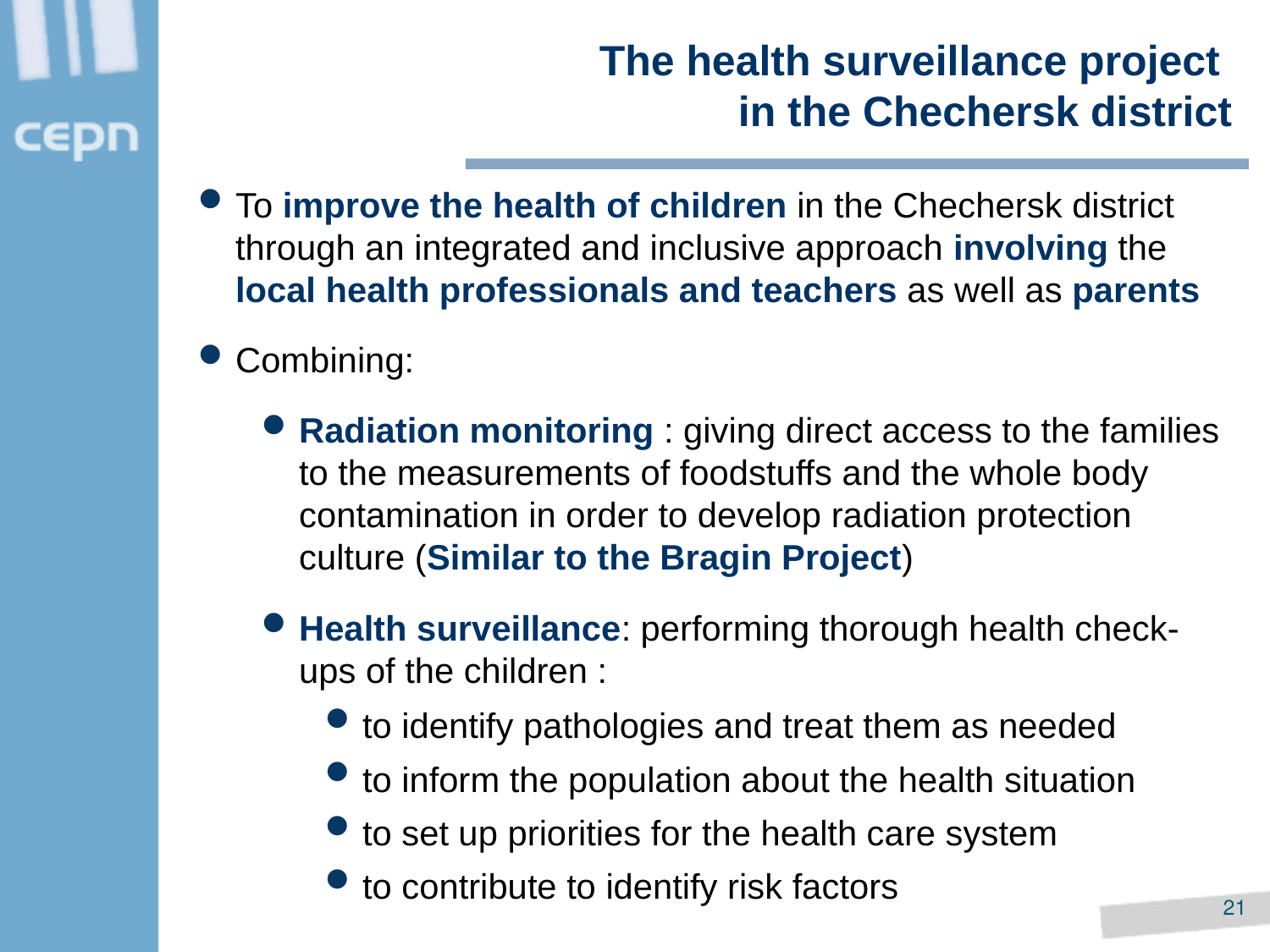

The health surveillance project
in the Chechersk district
To improve the health of children in the Chechersk district through an integrated and inclusive approach involving the local health professionals and teachers as well as parents
Combining:
Radiation monitoring : giving direct access to the families to the measurements of foodstuffs and the whole body contamination in order to develop radiation protection culture (Similar to the Bragin Project)
Health surveillance: performing thorough health check-ups of the children :
to identify pathologies and treat them as needed
to inform the population about the health situation
to set up priorities for the health care system
to contribute to identify risk factors

21